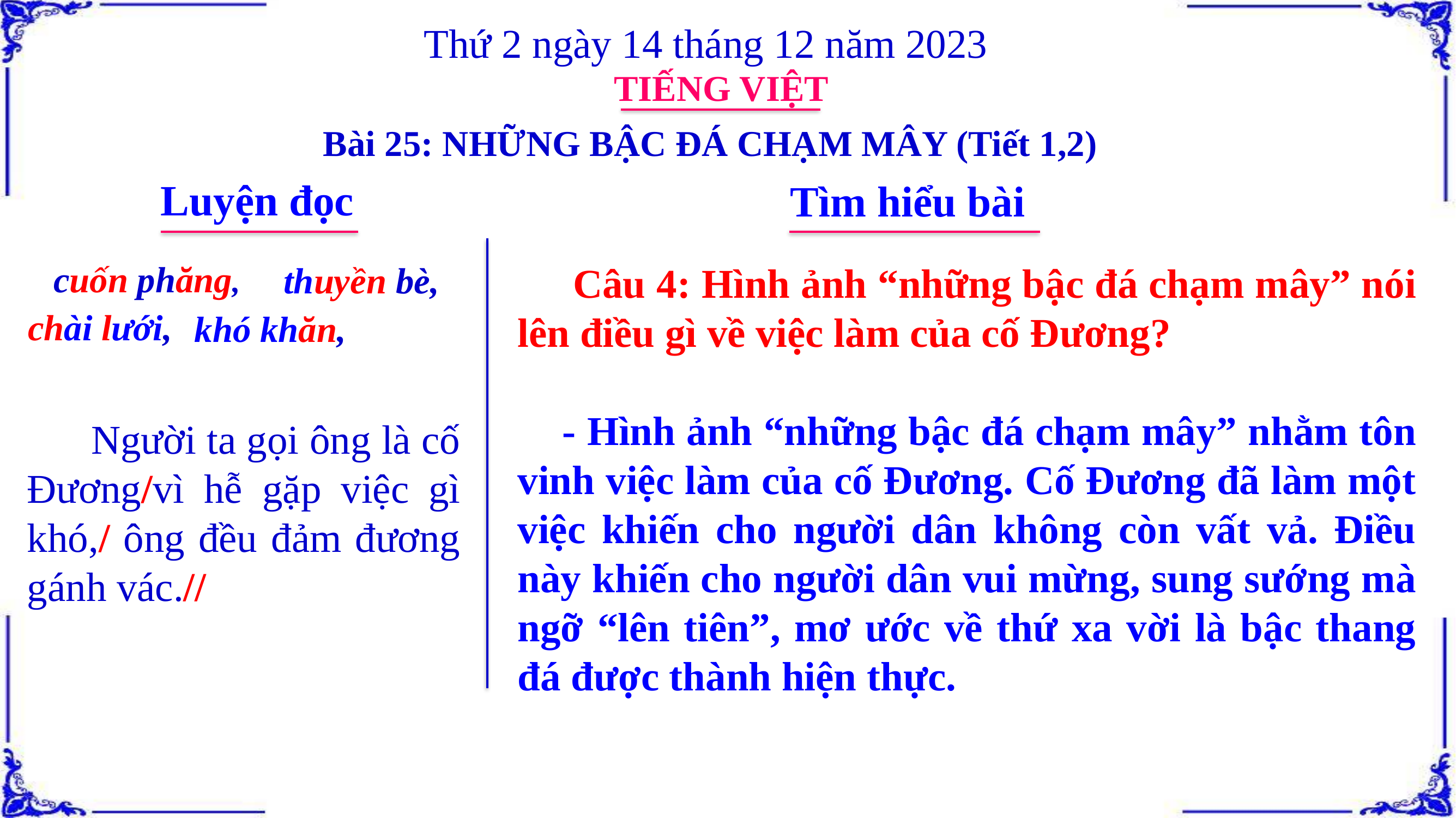

Thứ 2 ngày 14 tháng 12 năm 2023
TIẾNG VIỆT
Bài 25: NHỮNG BẬC ĐÁ CHẠM MÂY (Tiết 1,2)
Luyện đọc
Tìm hiểu bài
cuốn phăng,
thuyền bè,
     Câu 4: Hình ảnh “những bậc đá chạm mây” nói lên điều gì về việc làm của cố Đương?

    - Hình ảnh “những bậc đá chạm mây” nhằm tôn vinh việc làm của cố Đương. Cố Đương đã làm một việc khiến cho người dân không còn vất vả. Điều này khiến cho người dân vui mừng, sung sướng mà ngỡ “lên tiên”, mơ ước về thứ xa vời là bậc thang đá được thành hiện thực.
chài lưới,
khó khăn,
      Người ta gọi ông là cố Đương/vì hễ gặp việc gì khó,/ ông đều đảm đương gánh vác.//